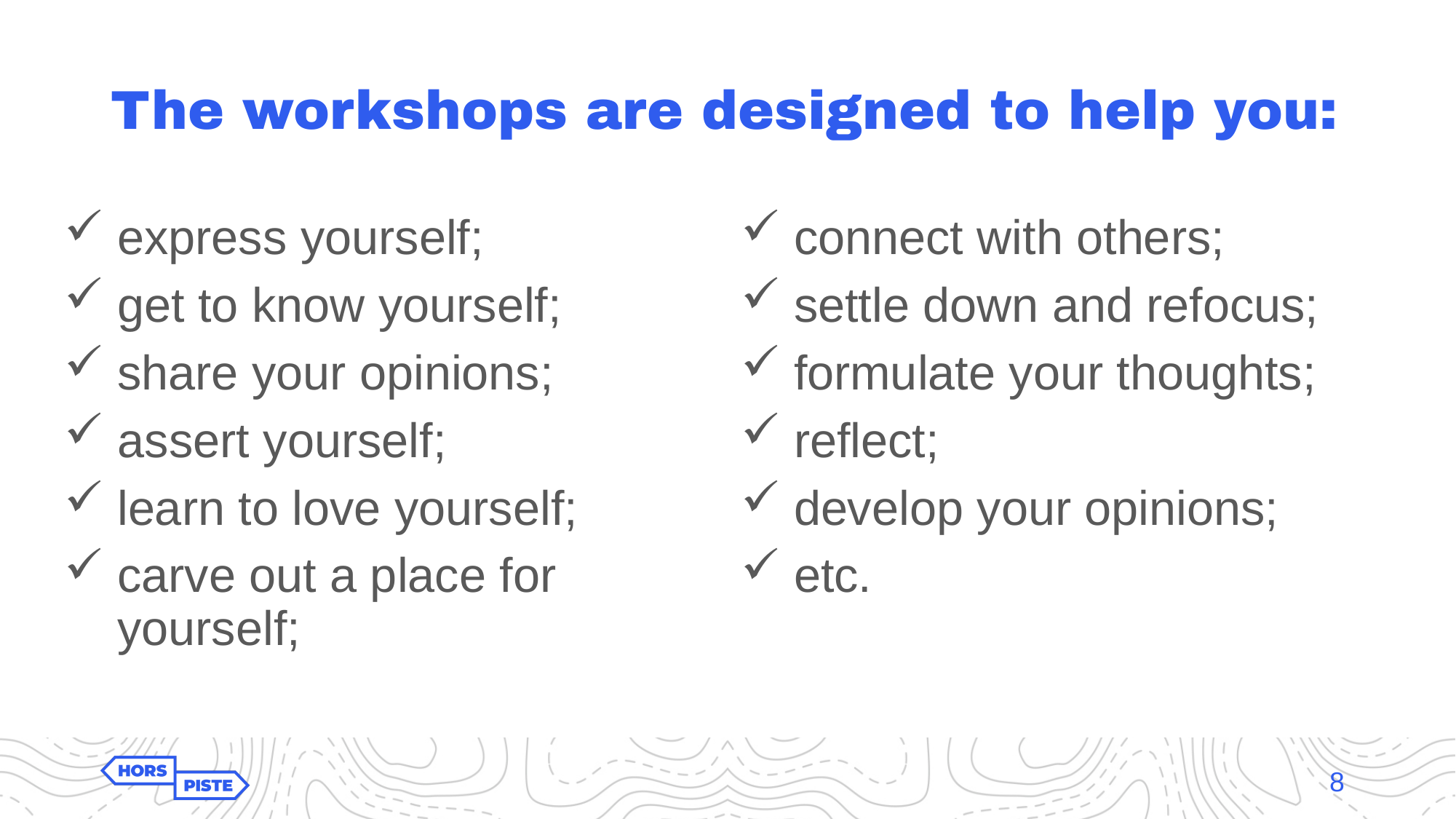

# The workshops are designed to help you:
express yourself;
get to know yourself;
share your opinions;
assert yourself;
learn to love yourself;
carve out a place for yourself;
connect with others;
settle down and refocus;
formulate your thoughts;
reflect;
develop your opinions;
etc.

8